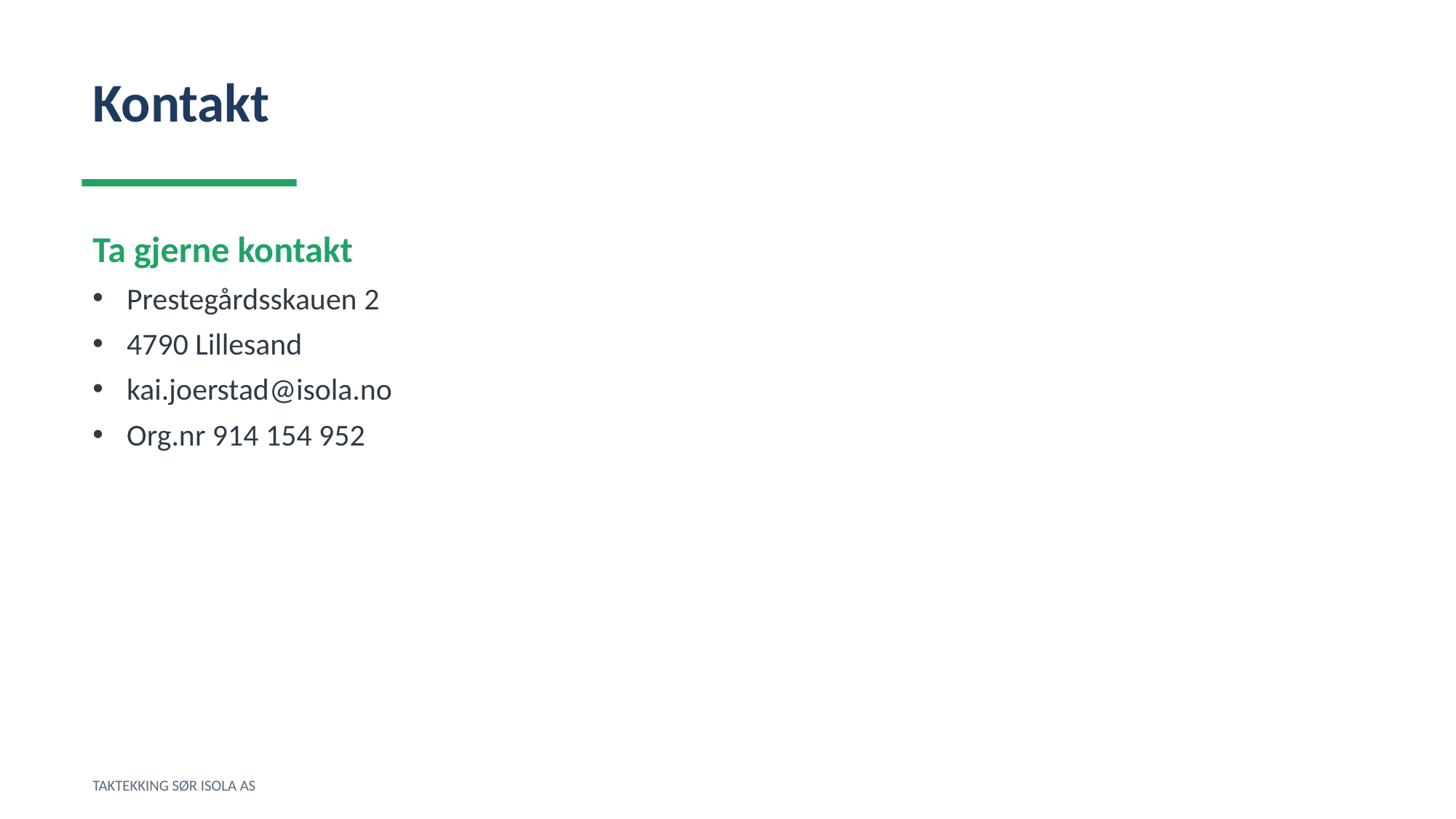

Kontakt

Ta gjerne kontakt
Prestegårdsskauen 2
4790 Lillesand
kai.joerstad@isola.no
Org.nr 914 154 952
TAKTEKKING SØR ISOLA AS